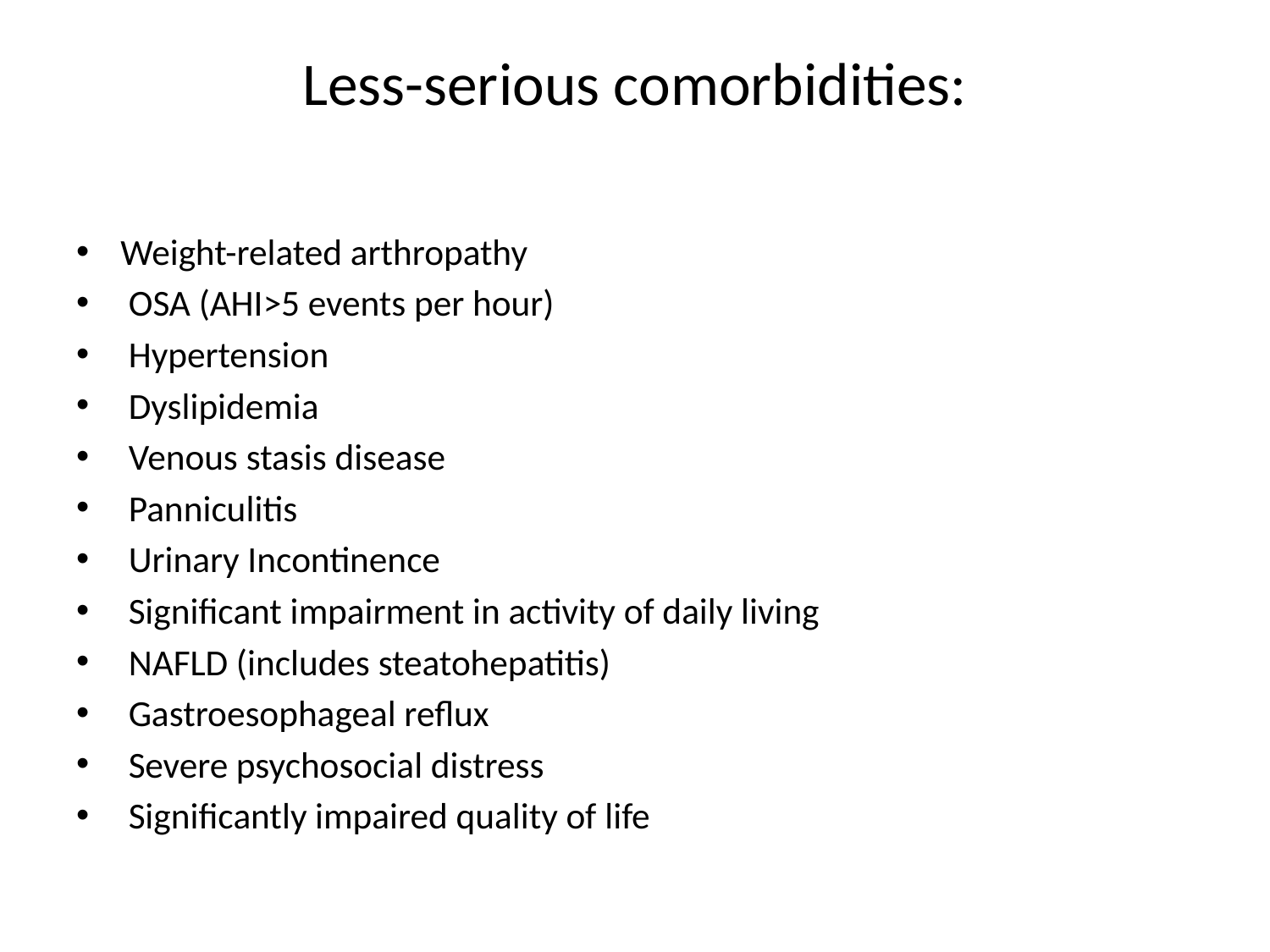

# Less-serious comorbidities:
Weight-related arthropathy
 OSA (AHI>5 events per hour)
 Hypertension
 Dyslipidemia
 Venous stasis disease
 Panniculitis
 Urinary Incontinence
 Significant impairment in activity of daily living
 NAFLD (includes steatohepatitis)
 Gastroesophageal reflux
 Severe psychosocial distress
 Significantly impaired quality of life